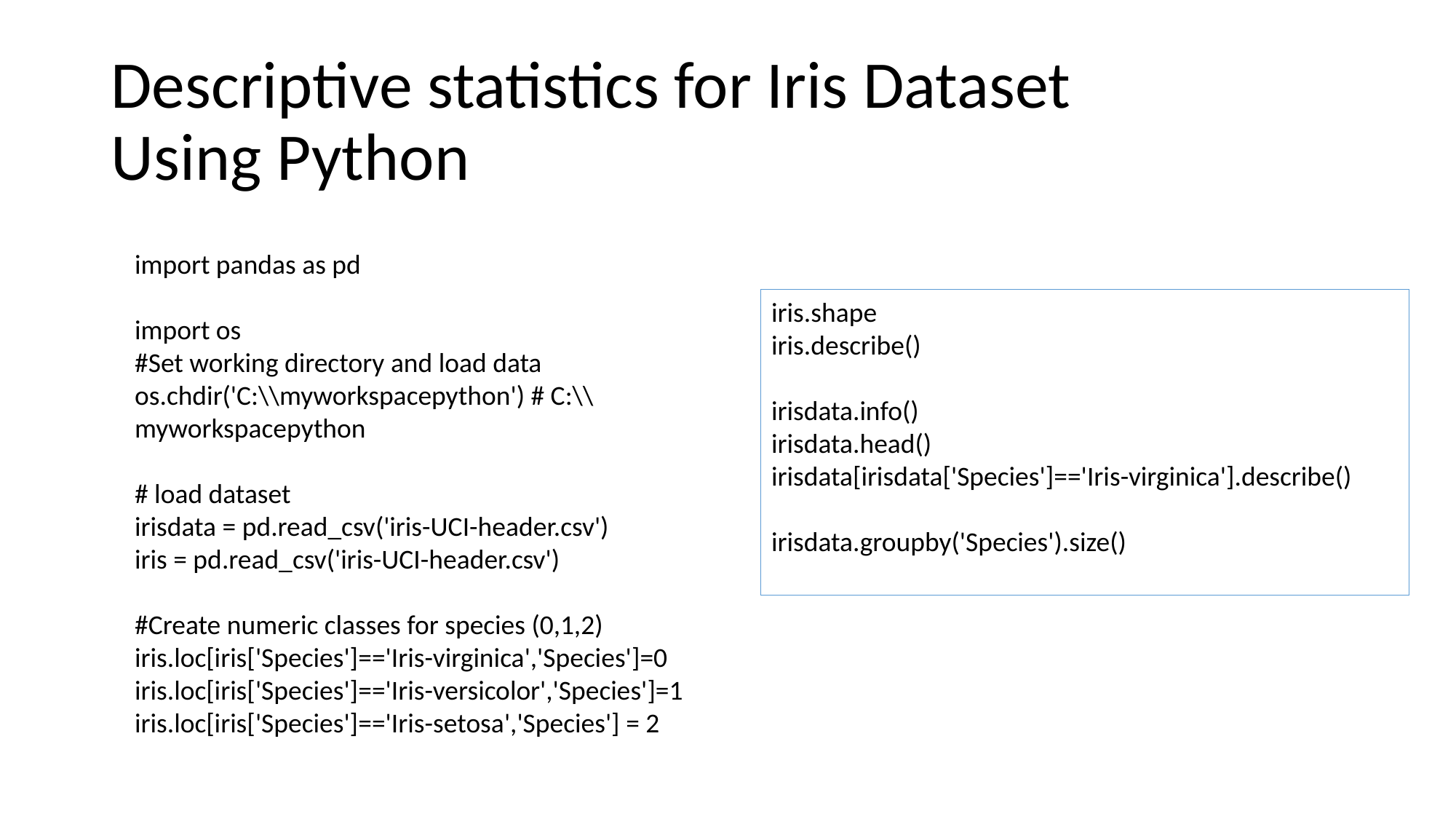

# Descriptive statistics for Iris Dataset Using Python
import pandas as pd

import os
#Set working directory and load data
os.chdir('C:\\myworkspacepython') # C:\\myworkspacepython

# load dataset
irisdata = pd.read_csv('iris-UCI-header.csv')
iris = pd.read_csv('iris-UCI-header.csv')

#Create numeric classes for species (0,1,2)
iris.loc[iris['Species']=='Iris-virginica','Species']=0
iris.loc[iris['Species']=='Iris-versicolor','Species']=1
iris.loc[iris['Species']=='Iris-setosa','Species'] = 2

iris.shape
iris.describe()

irisdata.info()
irisdata.head()
irisdata[irisdata['Species']=='Iris-virginica'].describe()

irisdata.groupby('Species').size()